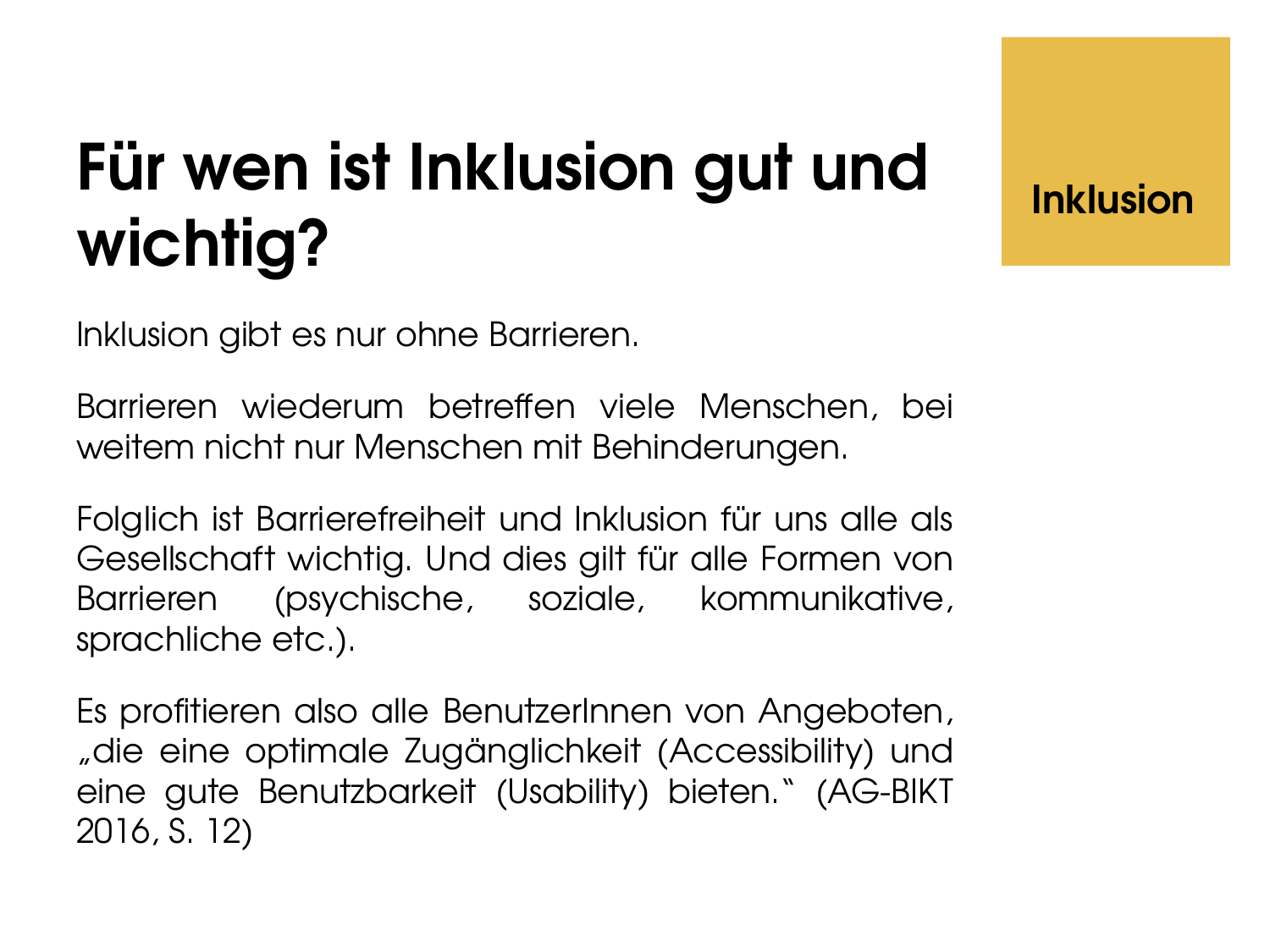

# Für wen ist Inklusion gut und wichtig?
Inklusion
Inklusion gibt es nur ohne Barrieren.
Barrieren wiederum betreffen viele Menschen, bei weitem nicht nur Menschen mit Behinderungen.
Folglich ist Barrierefreiheit und Inklusion für uns alle als Gesellschaft wichtig. Und dies gilt für alle Formen von Barrieren (psychische, soziale, kommunikative, sprachliche etc.).
Es profitieren also alle BenutzerInnen von Angeboten, „die eine optimale Zugänglichkeit (Accessibility) und eine gute Benutzbarkeit (Usability) bieten.“ (AG-BIKT 2016, S. 12)